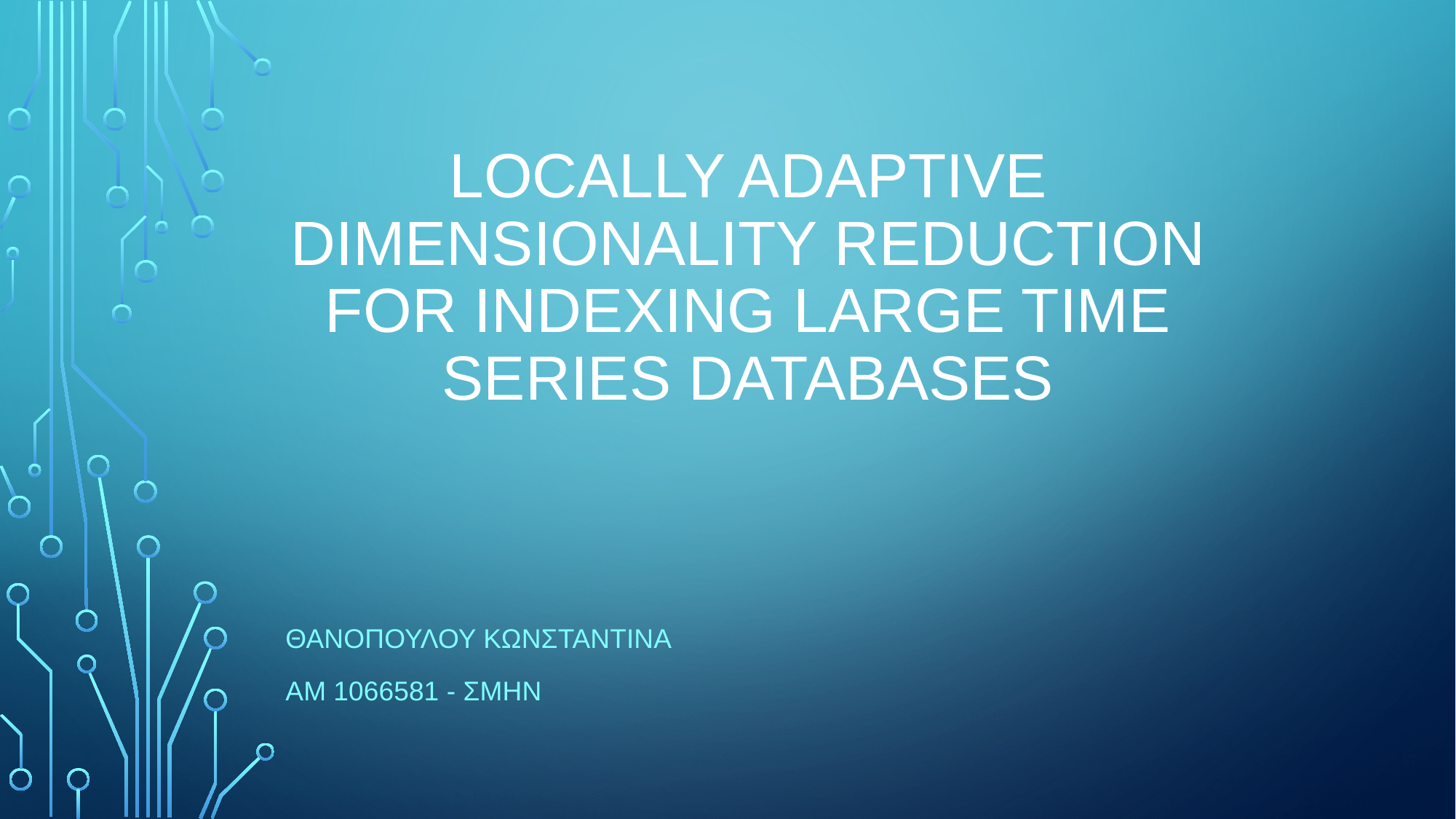

# Locally Adaptive Dimensionality Reduction for Indexing Large Time Series Databases
ΘανοπΟΥλου ΚωνσταντΙνα
ΑΜ 1066581 - ΣΜΗΝ